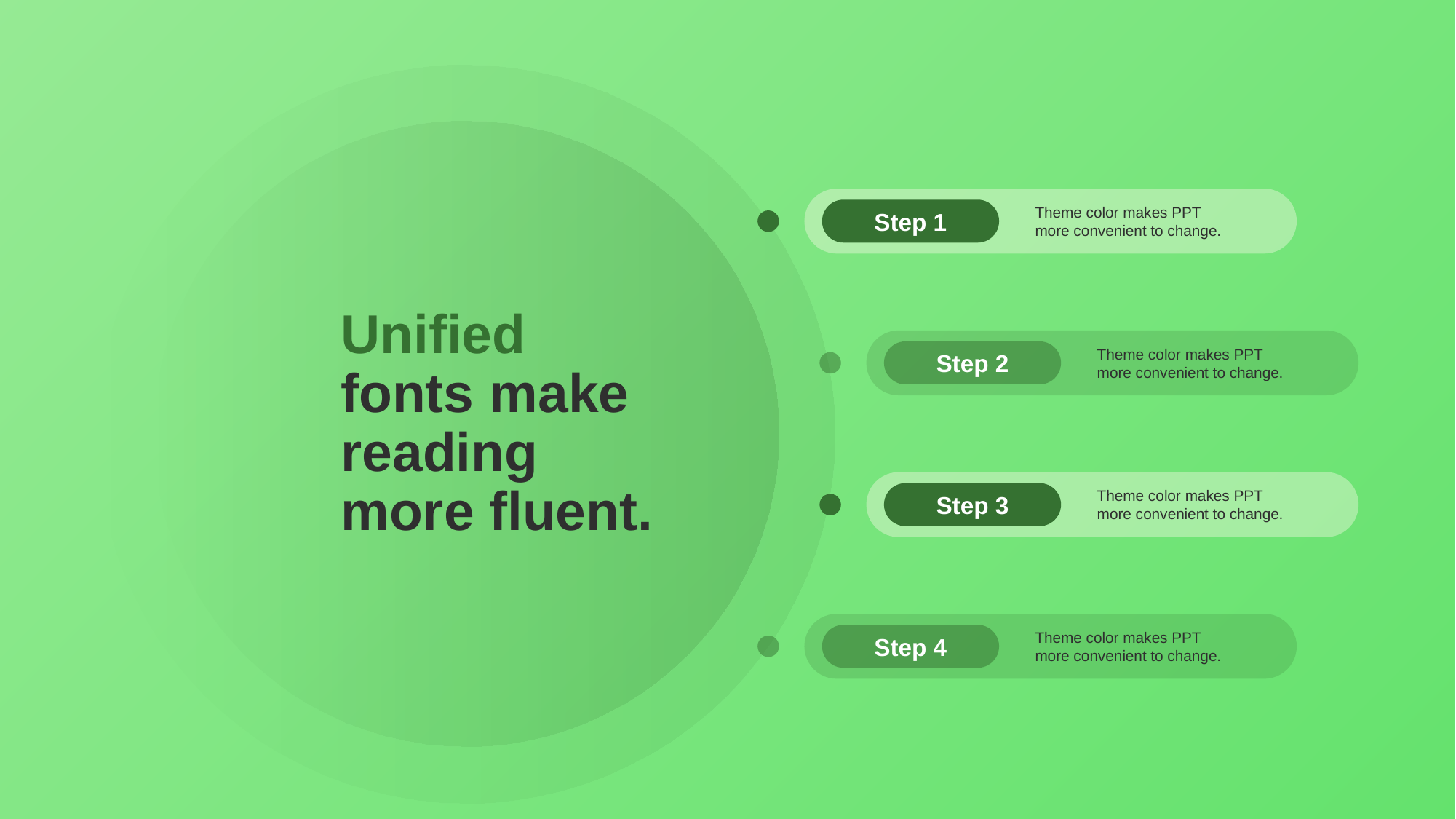

Step 1
Theme color makes PPT more convenient to change.

Step 2
Theme color makes PPT more convenient to change.

Step 3
Theme color makes PPT more convenient to change.

Step 4
Theme color makes PPT more convenient to change.

# Unified fonts make reading more fluent.